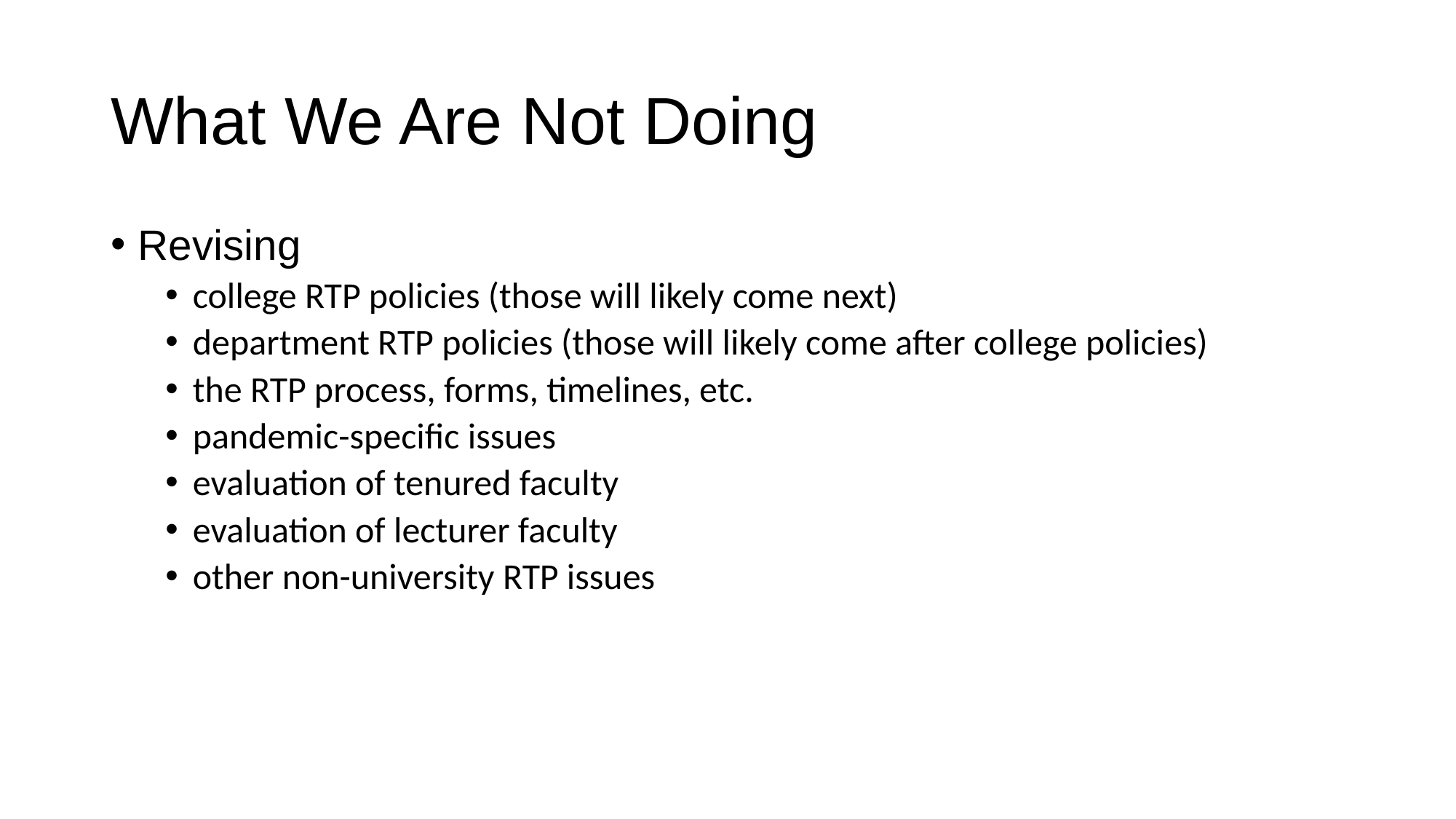

# What We Are Not Doing
Revising
college RTP policies (those will likely come next)
department RTP policies (those will likely come after college policies)
the RTP process, forms, timelines, etc.
pandemic-specific issues
evaluation of tenured faculty
evaluation of lecturer faculty
other non-university RTP issues